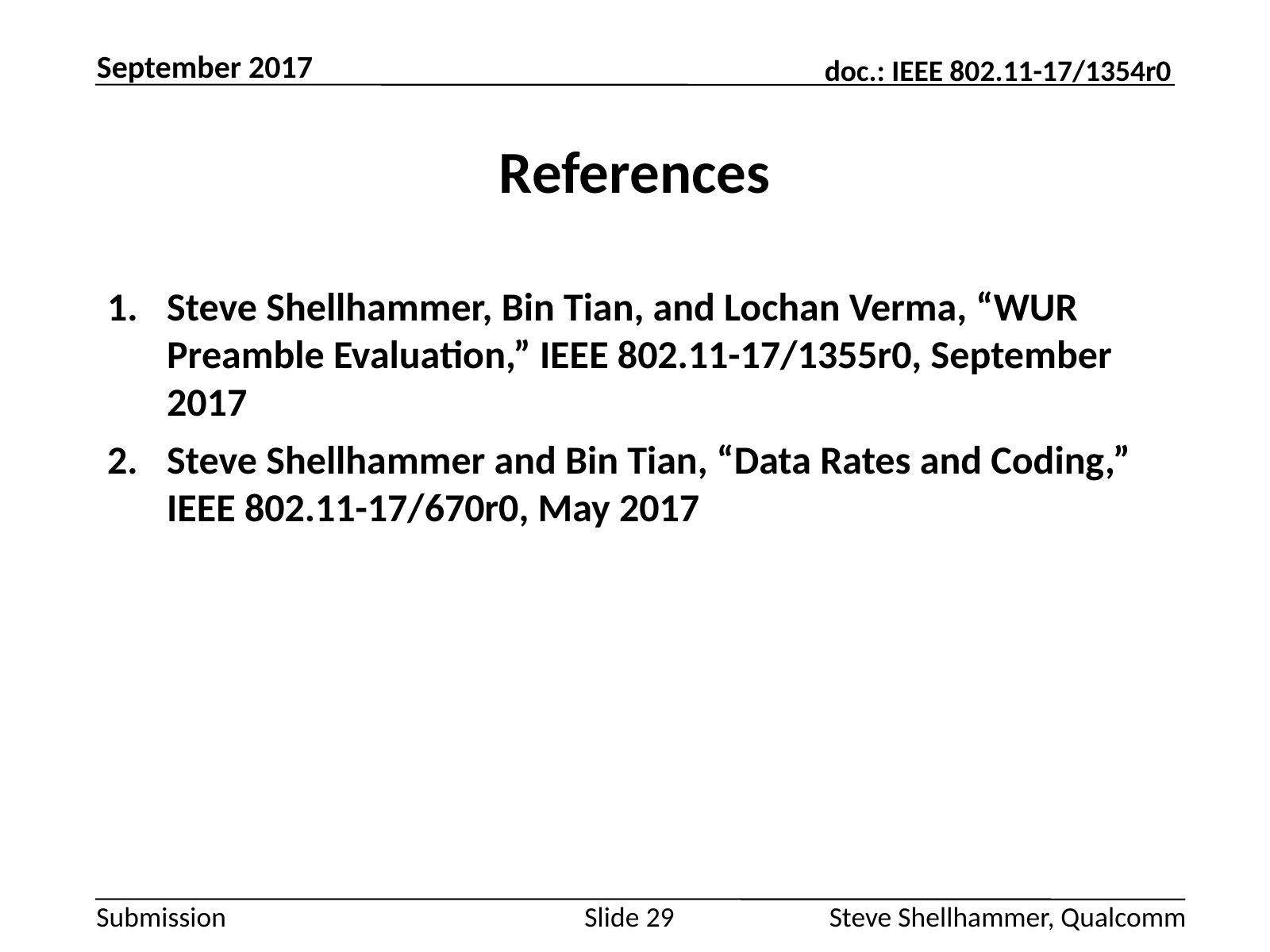

September 2017
# References
Steve Shellhammer, Bin Tian, and Lochan Verma, “WUR Preamble Evaluation,” IEEE 802.11-17/1355r0, September 2017
Steve Shellhammer and Bin Tian, “Data Rates and Coding,” IEEE 802.11-17/670r0, May 2017

Slide 29
Steve Shellhammer, Qualcomm